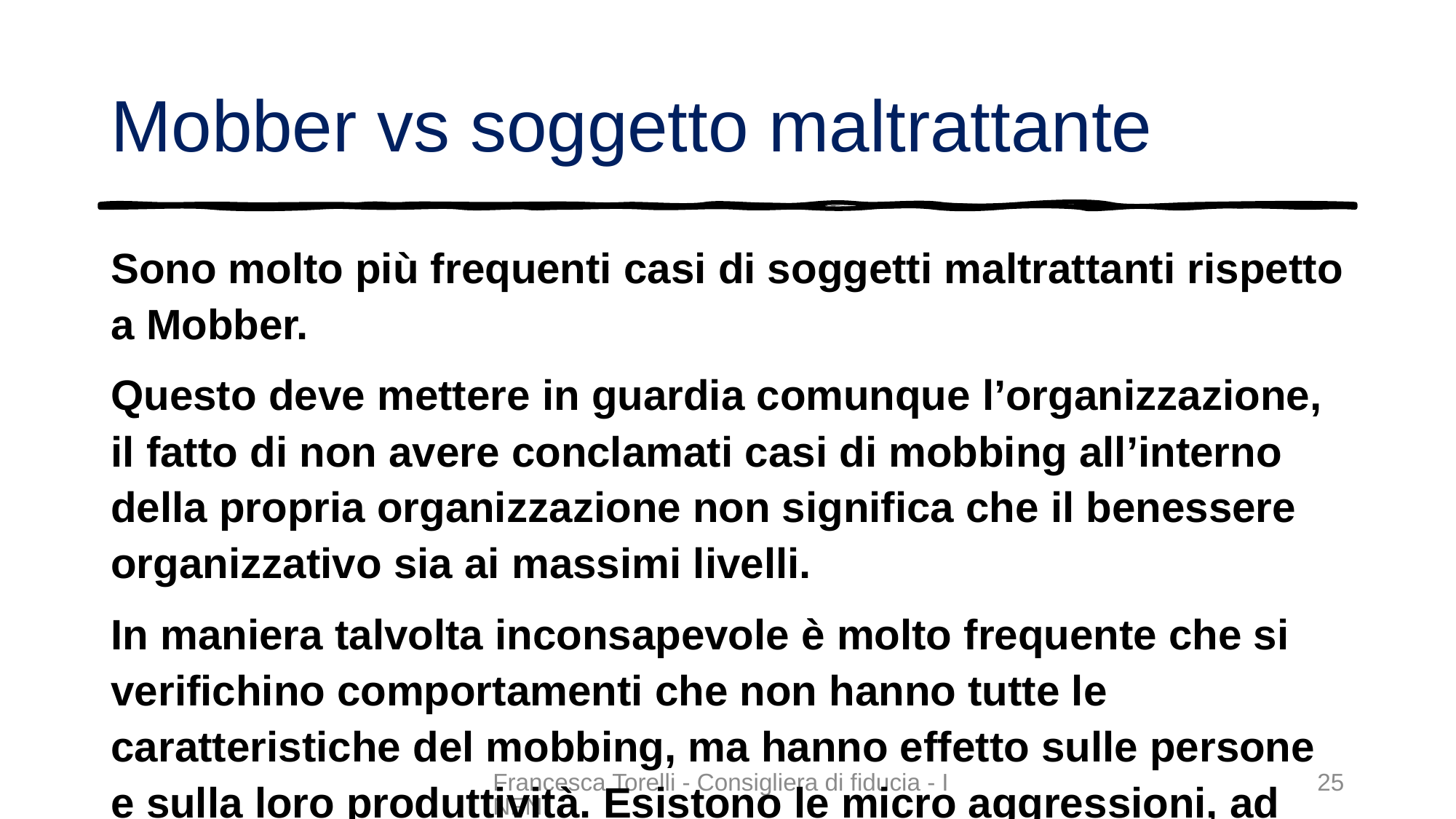

# Mobber vs soggetto maltrattante
Sono molto più frequenti casi di soggetti maltrattanti rispetto a Mobber.
Questo deve mettere in guardia comunque l’organizzazione, il fatto di non avere conclamati casi di mobbing all’interno della propria organizzazione non significa che il benessere organizzativo sia ai massimi livelli.
In maniera talvolta inconsapevole è molto frequente che si verifichino comportamenti che non hanno tutte le caratteristiche del mobbing, ma hanno effetto sulle persone e sulla loro produttività. Esistono le micro aggressioni, ad esempio, togliere il saluto ad un collega è considerata a livello spicologico una aggressione……
Francesca Torelli - Consigliera di fiducia - INFN
25